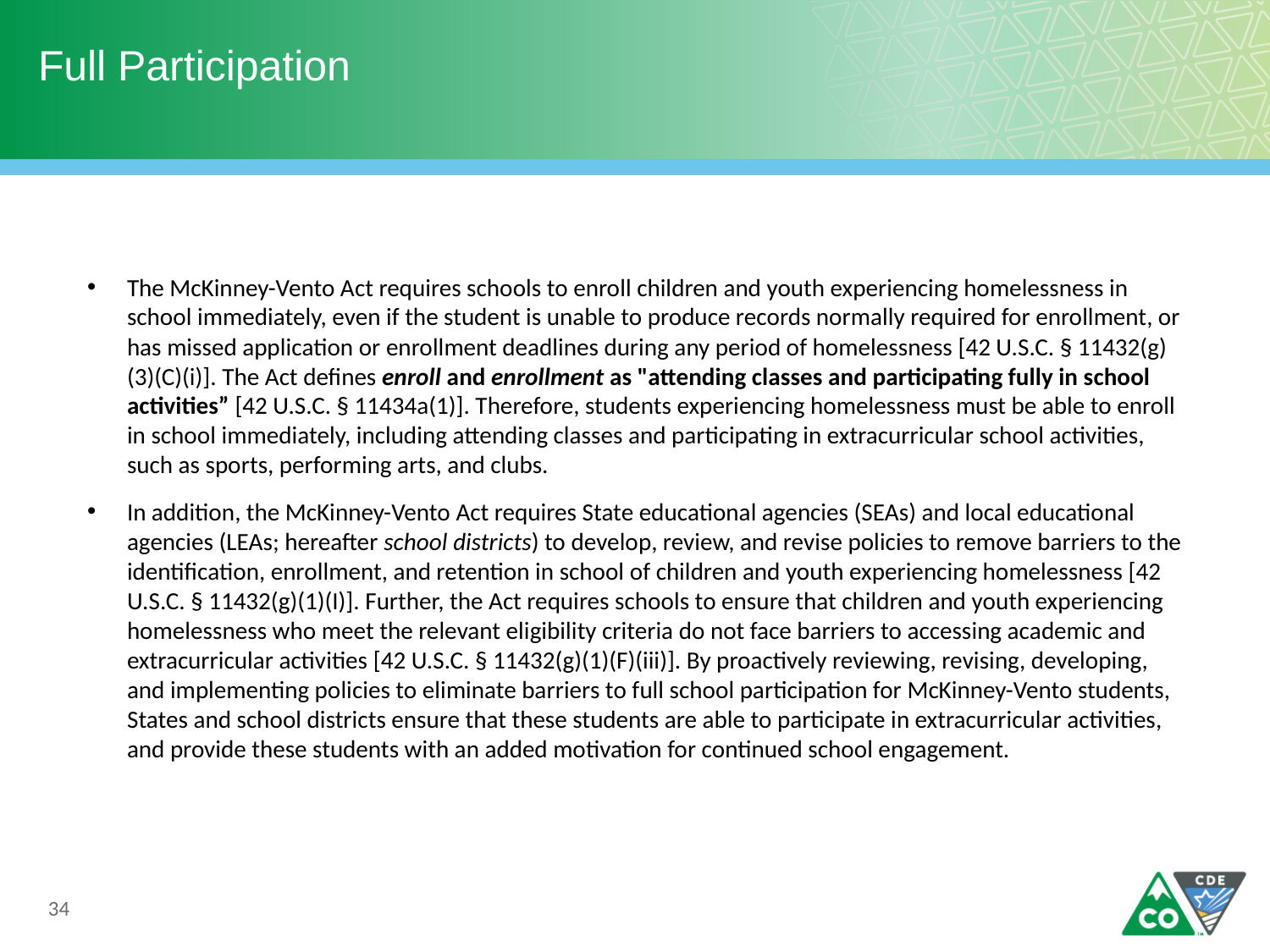

# Full Participation

The McKinney-Vento Act requires schools to enroll children and youth experiencing homelessness in school immediately, even if the student is unable to produce records normally required for enrollment, or has missed application or enrollment deadlines during any period of homelessness [42 U.S.C. § 11432(g)(3)(C)(i)]. The Act defines enroll and enrollment as "attending classes and participating fully in school activities” [42 U.S.C. § 11434a(1)]. Therefore, students experiencing homelessness must be able to enroll in school immediately, including attending classes and participating in extracurricular school activities, such as sports, performing arts, and clubs.
In addition, the McKinney-Vento Act requires State educational agencies (SEAs) and local educational agencies (LEAs; hereafter school districts) to develop, review, and revise policies to remove barriers to the identification, enrollment, and retention in school of children and youth experiencing homelessness [42 U.S.C. § 11432(g)(1)(I)]. Further, the Act requires schools to ensure that children and youth experiencing homelessness who meet the relevant eligibility criteria do not face barriers to accessing academic and extracurricular activities [42 U.S.C. § 11432(g)(1)(F)(iii)]. By proactively reviewing, revising, developing, and implementing policies to eliminate barriers to full school participation for McKinney-Vento students, States and school districts ensure that these students are able to participate in extracurricular activities, and provide these students with an added motivation for continued school engagement.

34